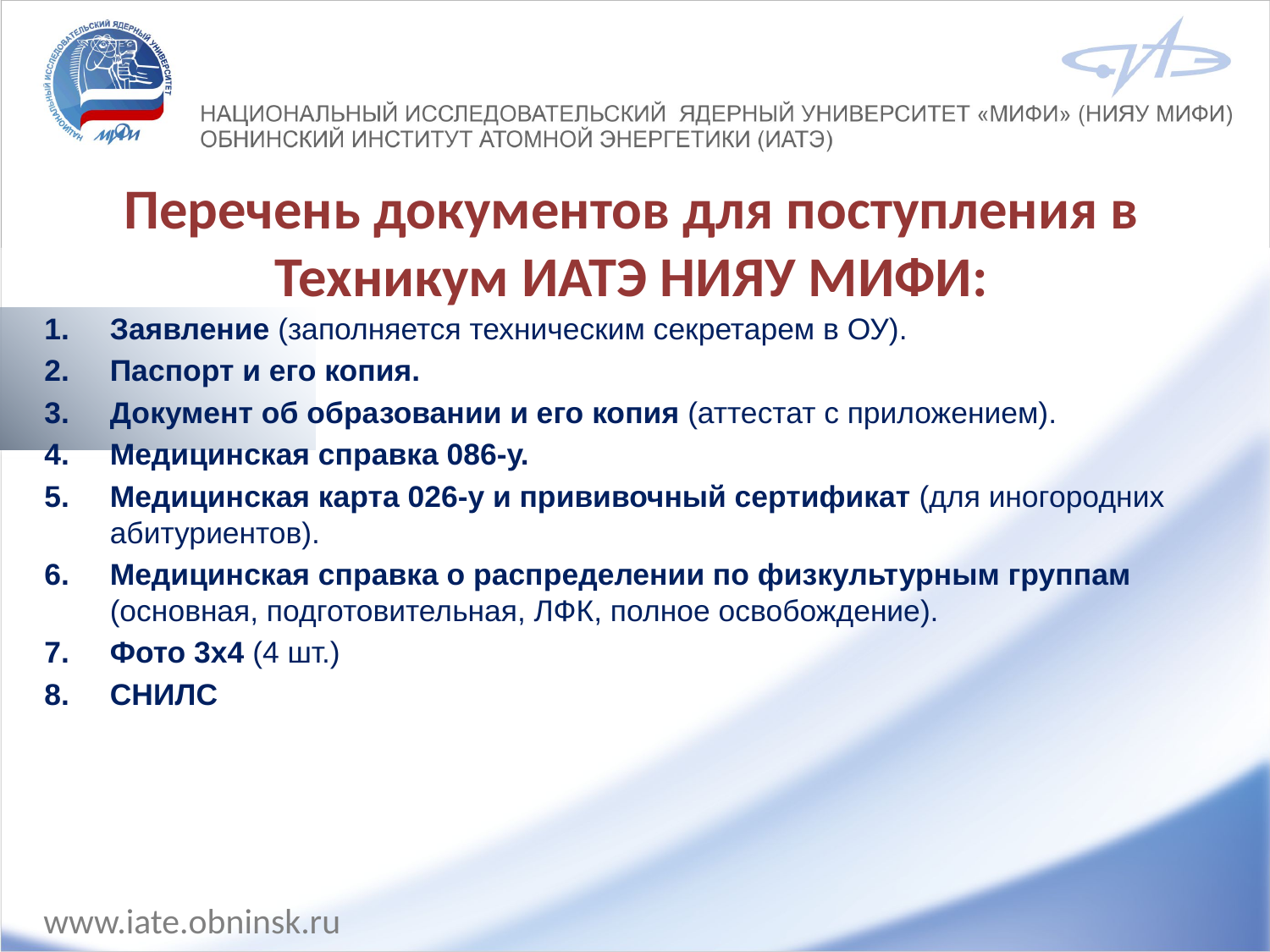

Перечень документов для поступления в Техникум ИАТЭ НИЯУ МИФИ:
Заявление (заполняется техническим секретарем в ОУ).
Паспорт и его копия.
Документ об образовании и его копия (аттестат с приложением).
Медицинская справка 086-у.
Медицинская карта 026-у и прививочный сертификат (для иногородних абитуриентов).
Медицинская справка о распределении по физкультурным группам (основная, подготовительная, ЛФК, полное освобождение).
Фото 3x4 (4 шт.)
СНИЛС